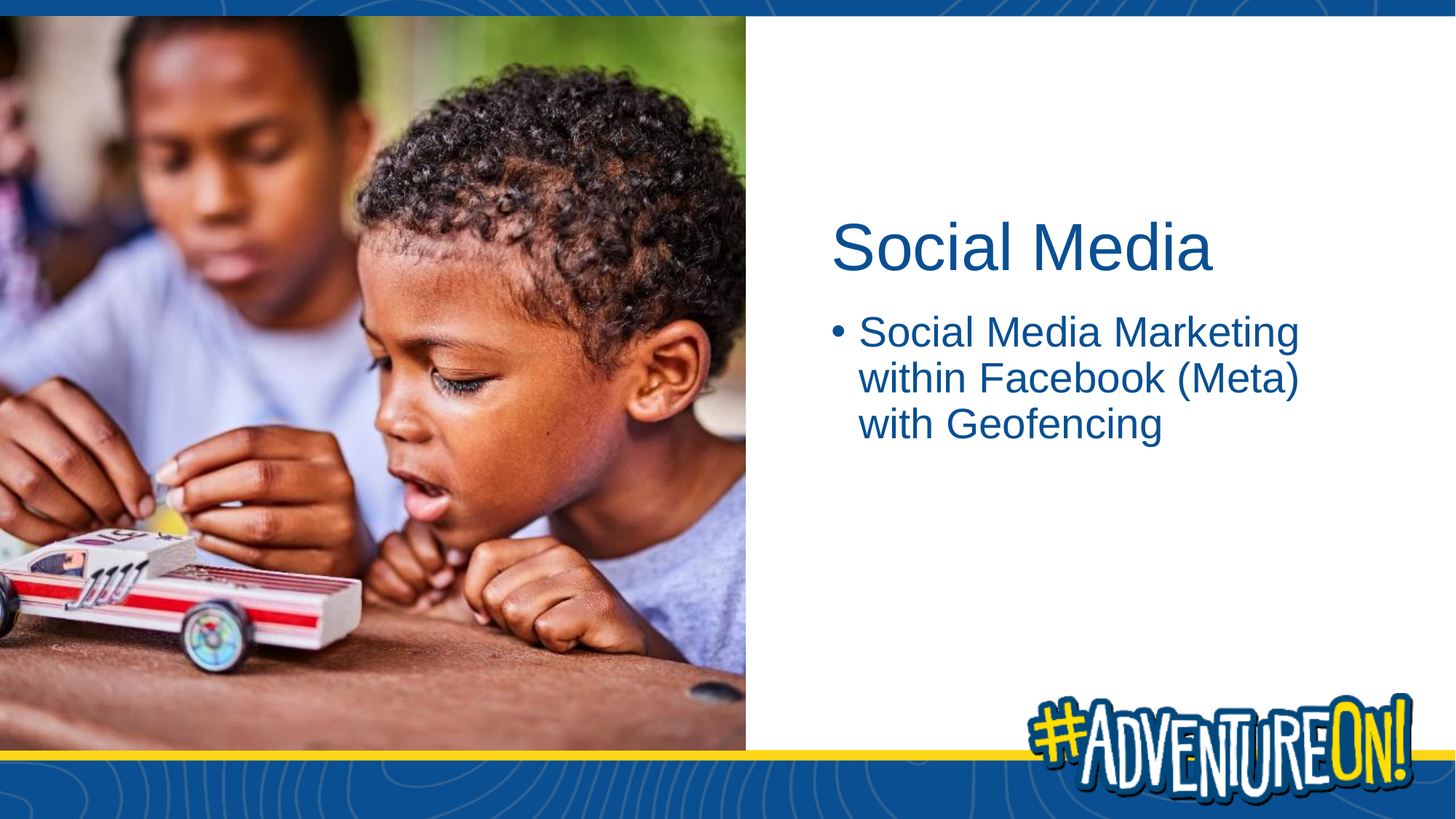

# Social Media
Social Media Marketing
within Facebook (Meta)
with Geofencing